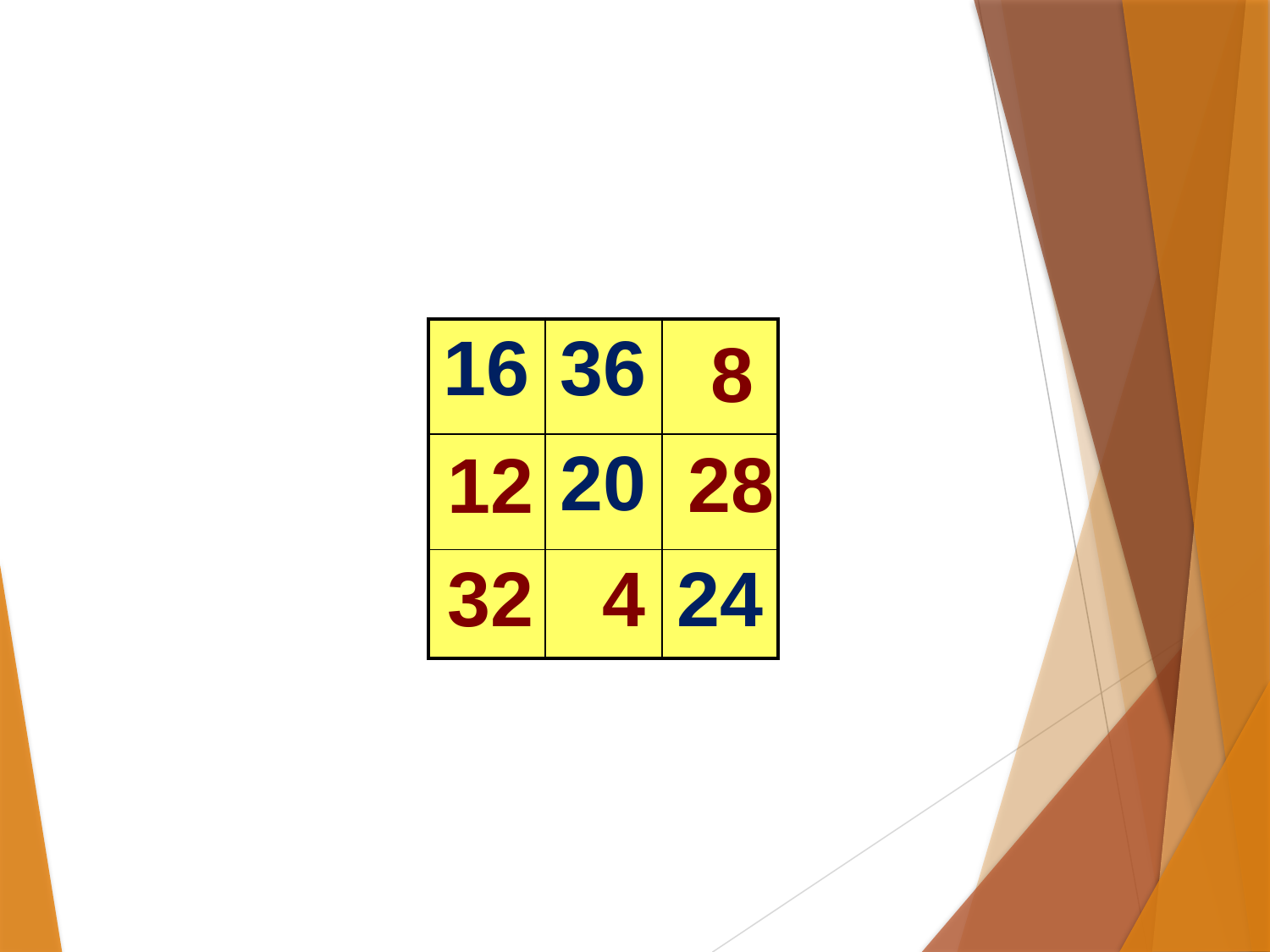

# Цікаві квадрати
| 16 | 36 |  |
| --- | --- | --- |
|  | 20 |  |
|  |  | 24 |
8
28
12
4
32